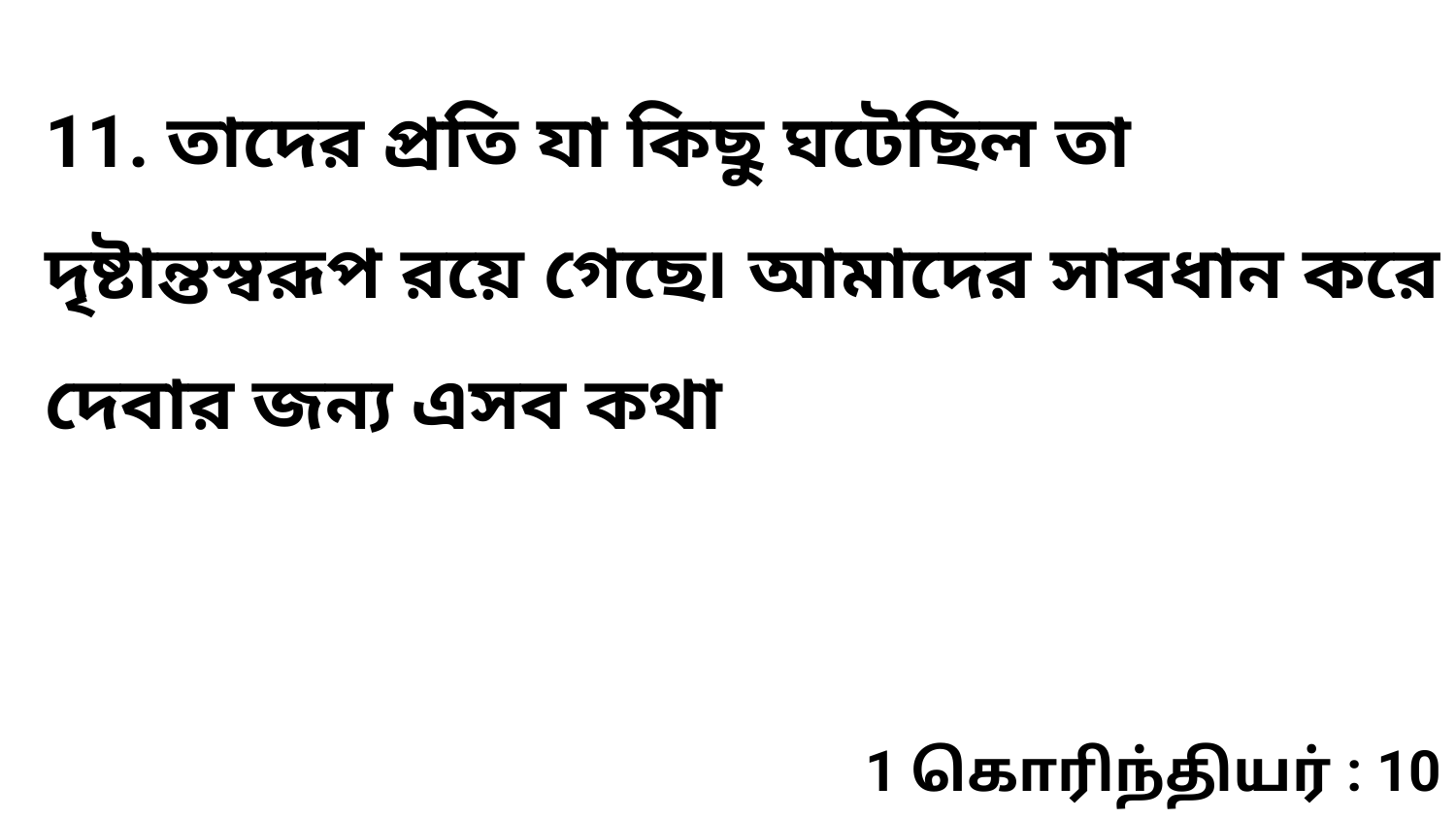

11. তাদের প্রতি যা কিছু ঘটেছিল তা দৃষ্টান্তস্বরূপ রয়ে গেছে৷ আমাদের সাবধান করে দেবার জন্য এসব কথা
1 கொரிந்தியர் : 10